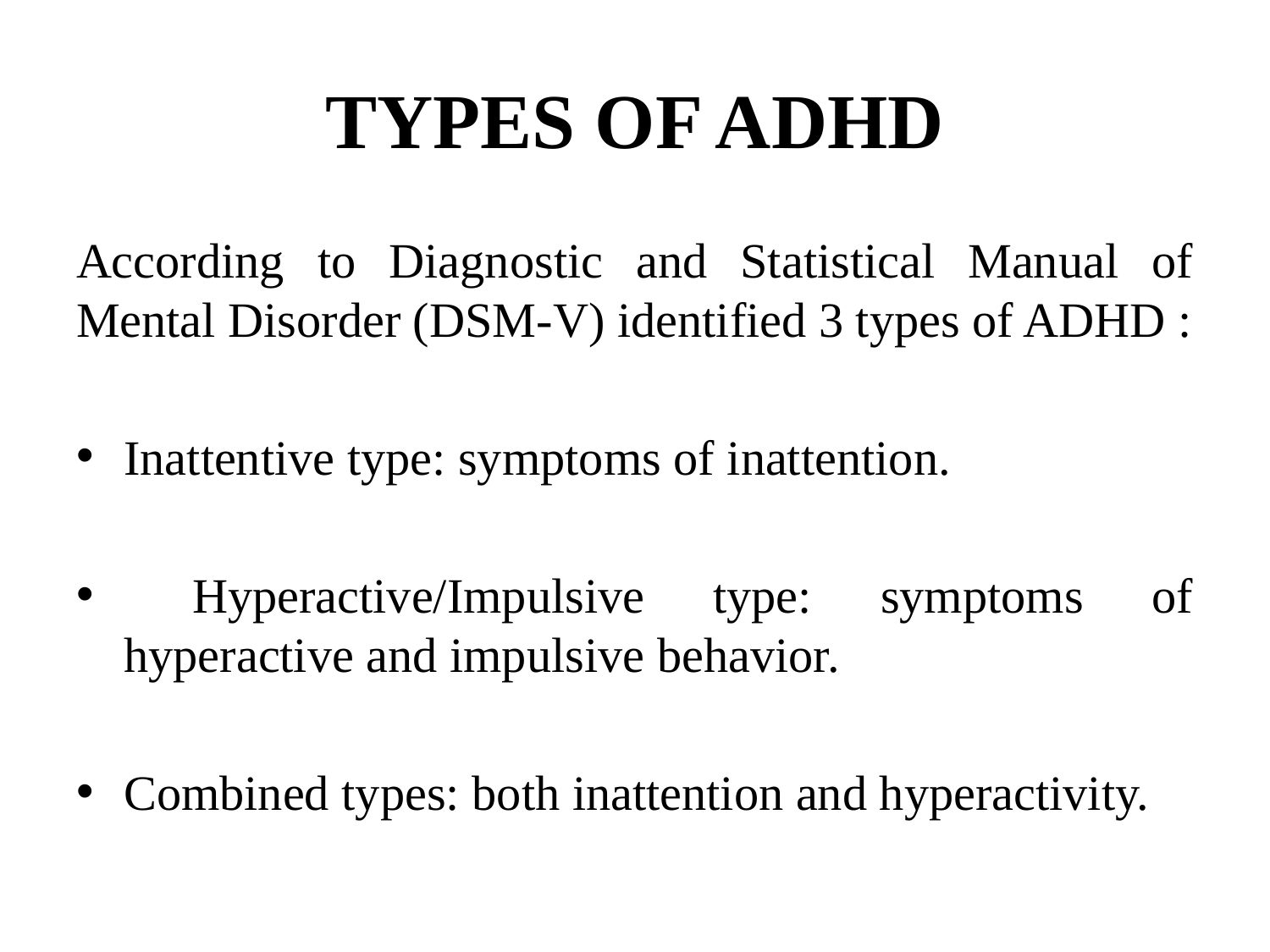

# TYPES OF ADHD
According to Diagnostic and Statistical Manual of Mental Disorder (DSM-V) identified 3 types of ADHD :

Inattentive type: symptoms of inattention.

 Hyperactive/Impulsive type: symptoms of hyperactive and impulsive behavior.

Combined types: both inattention and hyperactivity.